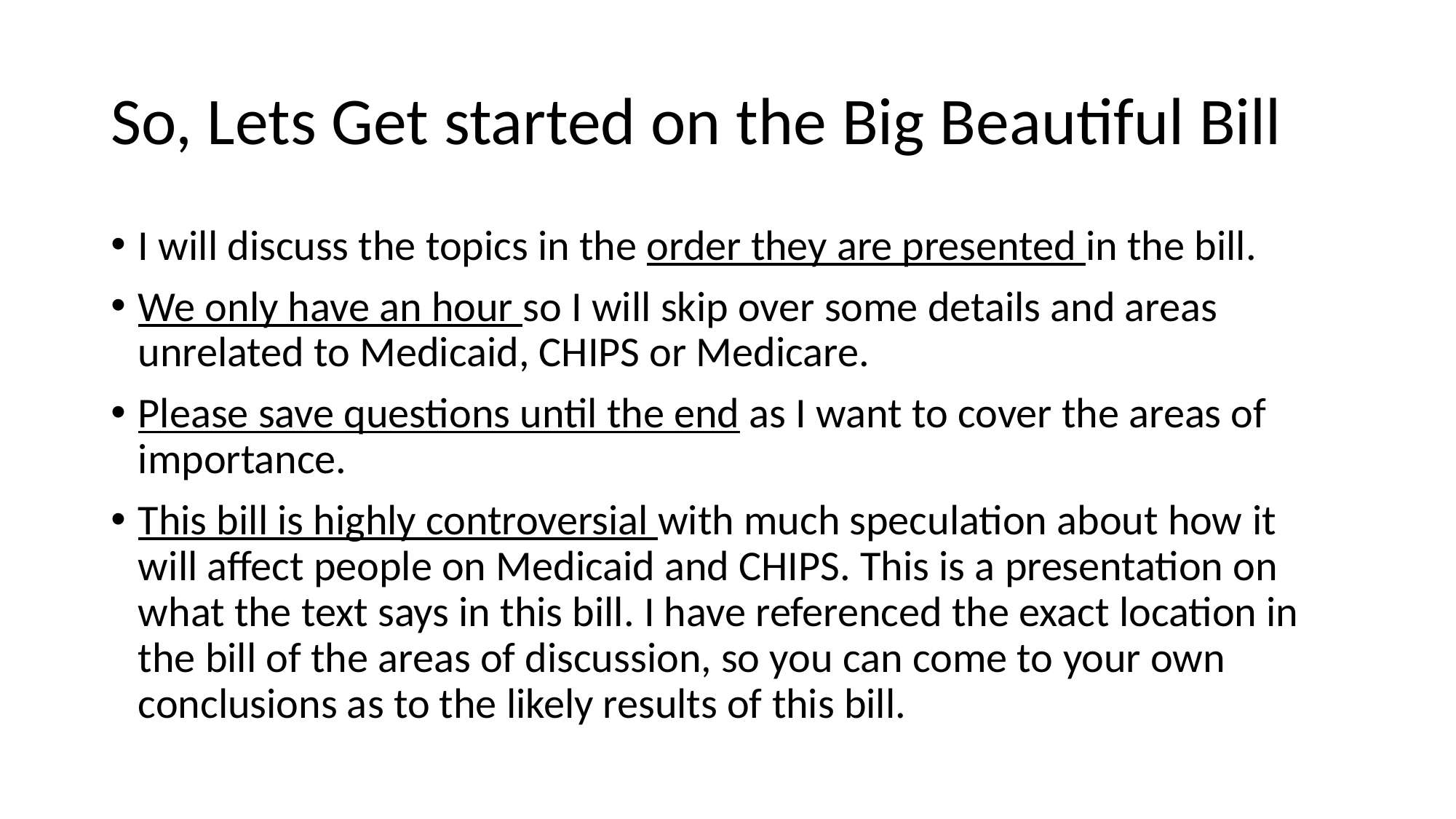

# So, Lets Get started on the Big Beautiful Bill
I will discuss the topics in the order they are presented in the bill.
We only have an hour so I will skip over some details and areas unrelated to Medicaid, CHIPS or Medicare.
Please save questions until the end as I want to cover the areas of importance.
This bill is highly controversial with much speculation about how it will affect people on Medicaid and CHIPS. This is a presentation on what the text says in this bill. I have referenced the exact location in the bill of the areas of discussion, so you can come to your own conclusions as to the likely results of this bill.